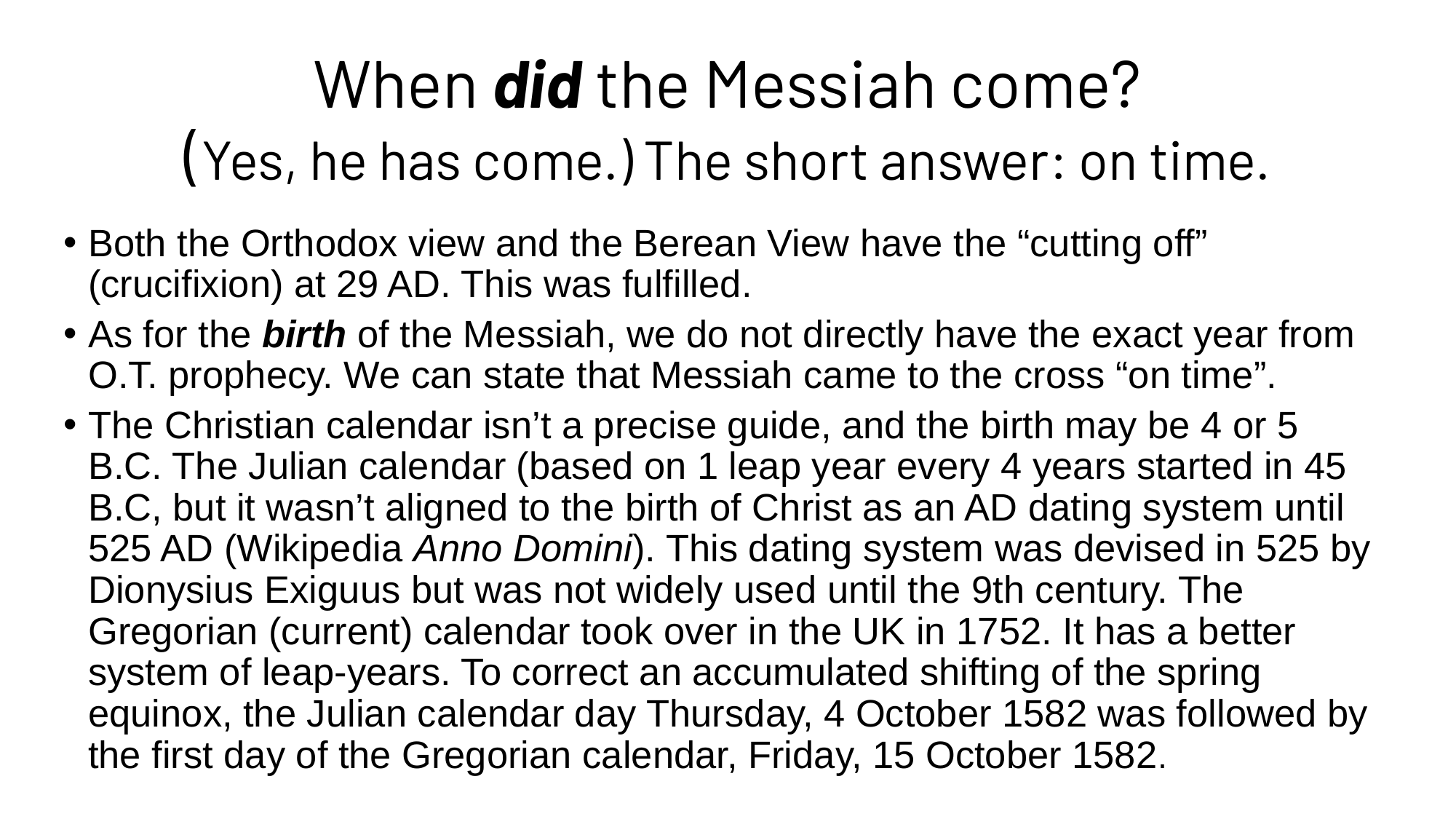

# When did the Messiah come? (Yes, he has come.) The short answer: on time.
Both the Orthodox view and the Berean View have the “cutting off” (crucifixion) at 29 AD. This was fulfilled.
As for the birth of the Messiah, we do not directly have the exact year from O.T. prophecy. We can state that Messiah came to the cross “on time”.
The Christian calendar isn’t a precise guide, and the birth may be 4 or 5 B.C. The Julian calendar (based on 1 leap year every 4 years started in 45 B.C, but it wasn’t aligned to the birth of Christ as an AD dating system until 525 AD (Wikipedia Anno Domini). This dating system was devised in 525 by Dionysius Exiguus but was not widely used until the 9th century. The Gregorian (current) calendar took over in the UK in 1752. It has a better system of leap-years. To correct an accumulated shifting of the spring equinox, the Julian calendar day Thursday, 4 October 1582 was followed by the first day of the Gregorian calendar, Friday, 15 October 1582.